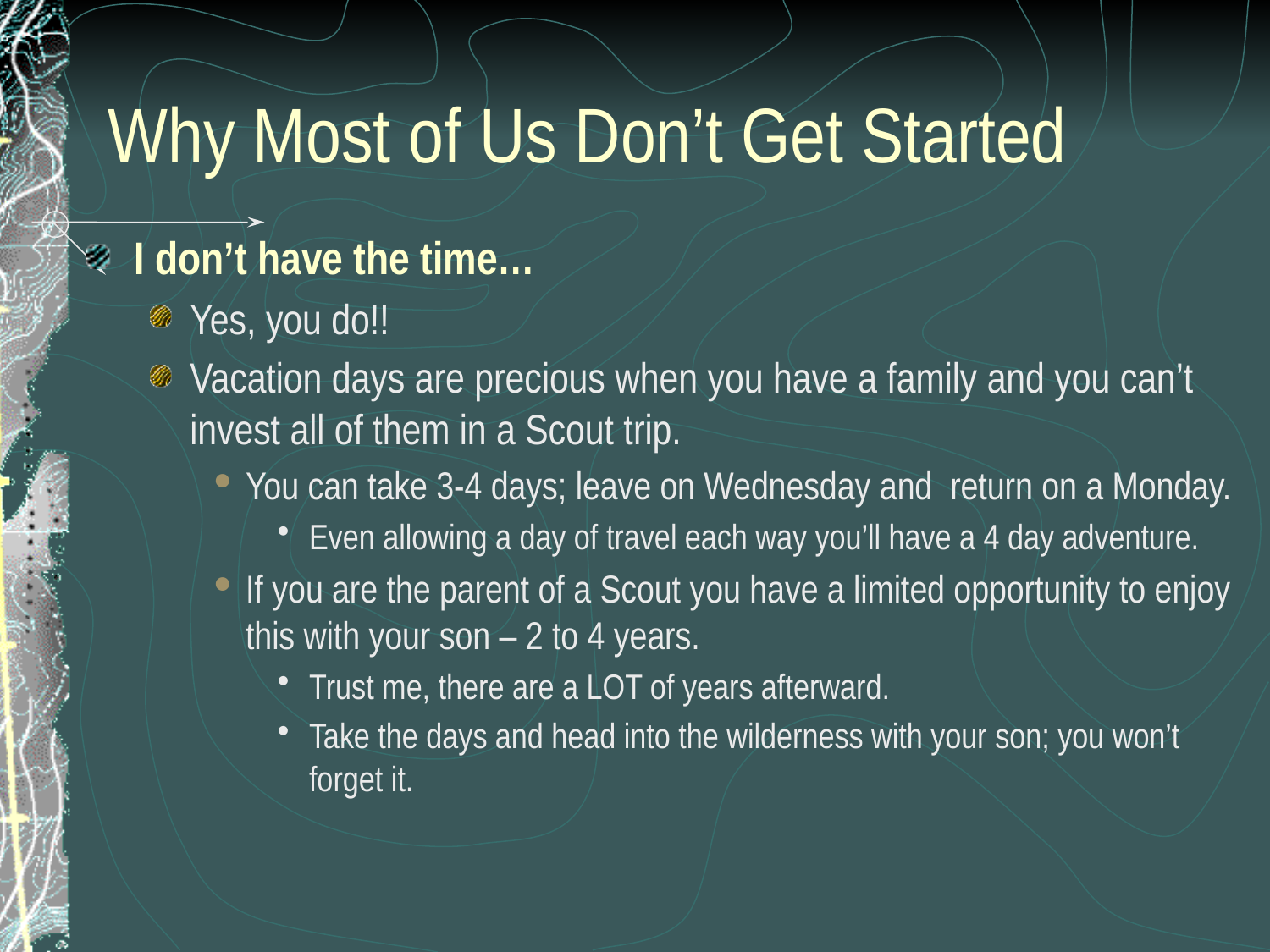

# Why Most of Us Don’t Get Started
I don’t have the time…
Yes, you do!!
Vacation days are precious when you have a family and you can’t invest all of them in a Scout trip.
You can take 3-4 days; leave on Wednesday and  return on a Monday.
Even allowing a day of travel each way you’ll have a 4 day adventure.
If you are the parent of a Scout you have a limited opportunity to enjoy this with your son – 2 to 4 years.
Trust me, there are a LOT of years afterward.
Take the days and head into the wilderness with your son; you won’t forget it.